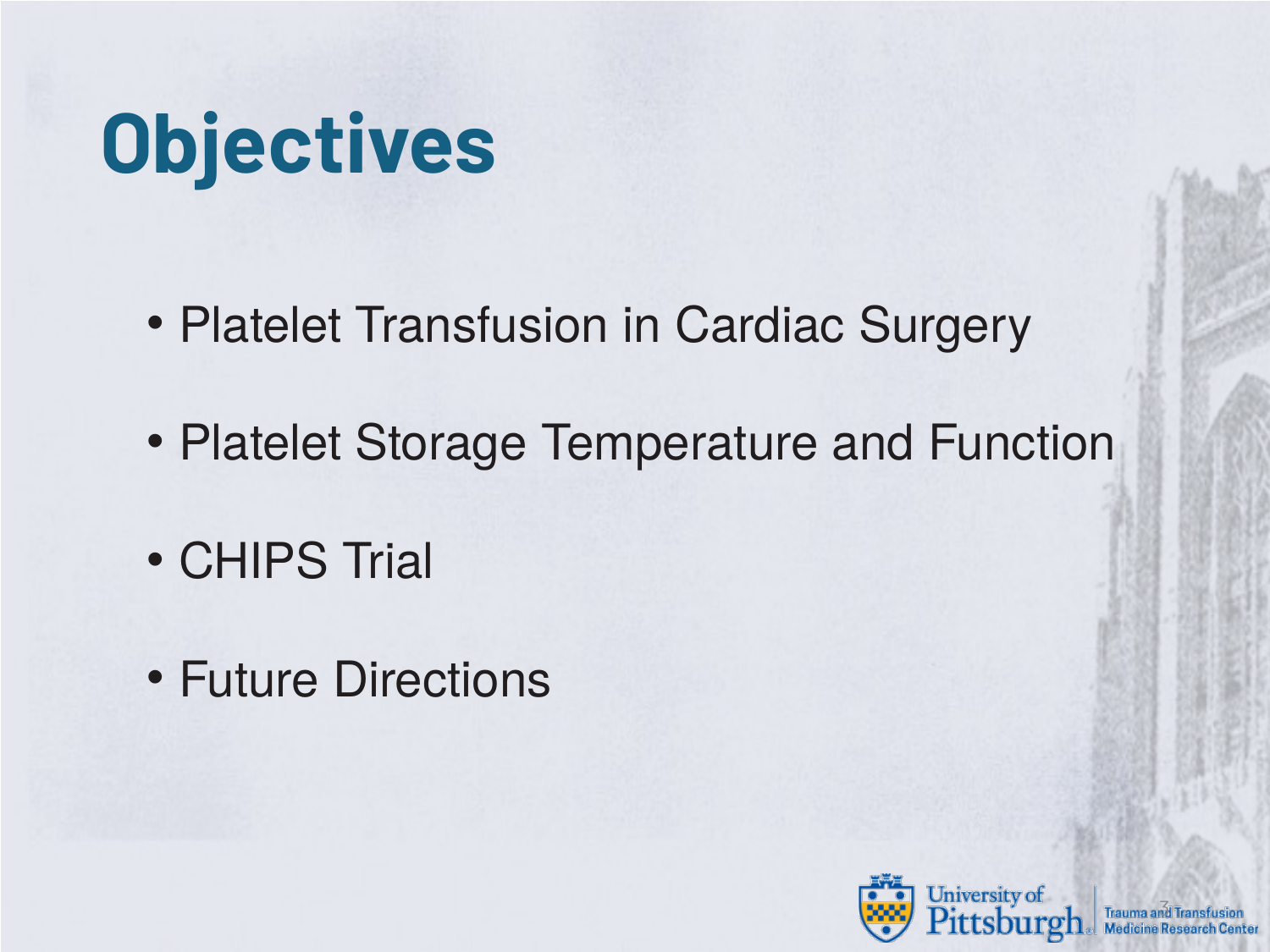

# Objectives

Platelet Transfusion in Cardiac Surgery
Platelet Storage Temperature and Function
CHIPS Trial
Future Directions
3